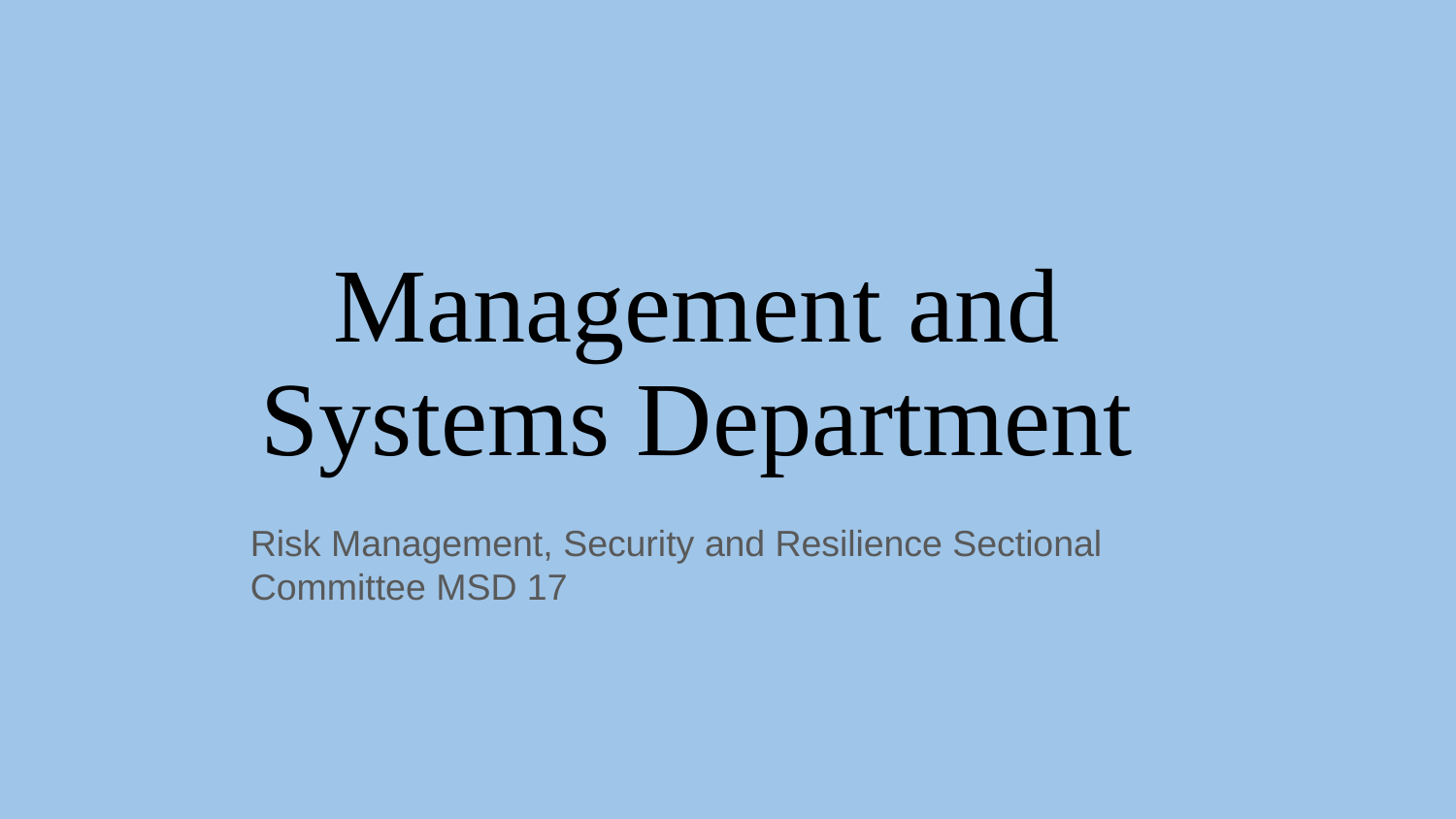

# Management and Systems Department
Risk Management, Security and Resilience Sectional Committee MSD 17